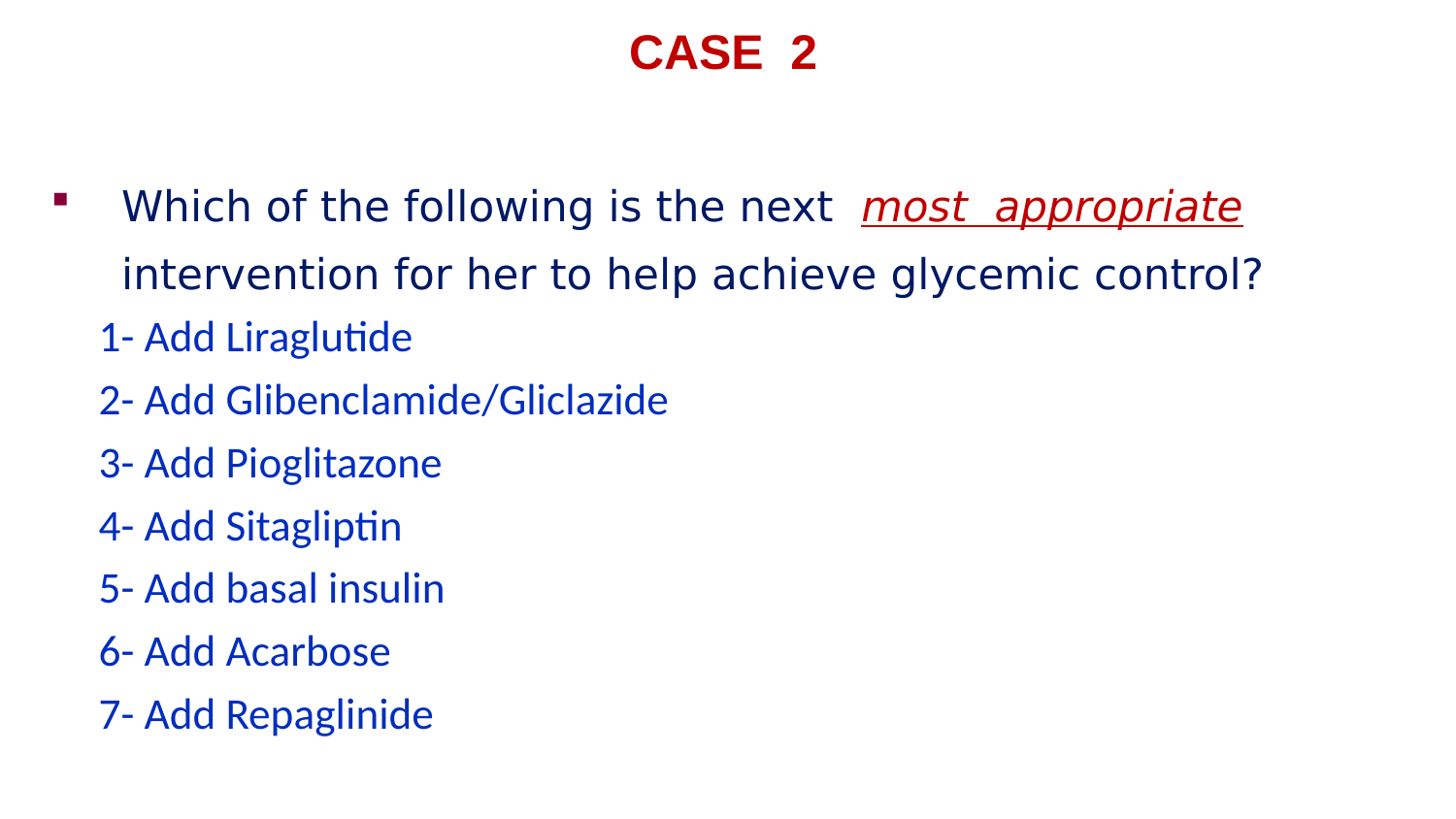

CASE  2
Which of the following is the next  most  appropriate intervention for her to help achieve glycemic control?
1- Add Liraglutide
2- Add Glibenclamide/Gliclazide
3- Add Pioglitazone
4- Add Sitagliptin
5- Add basal insulin
6- Add Acarbose
7- Add Repaglinide